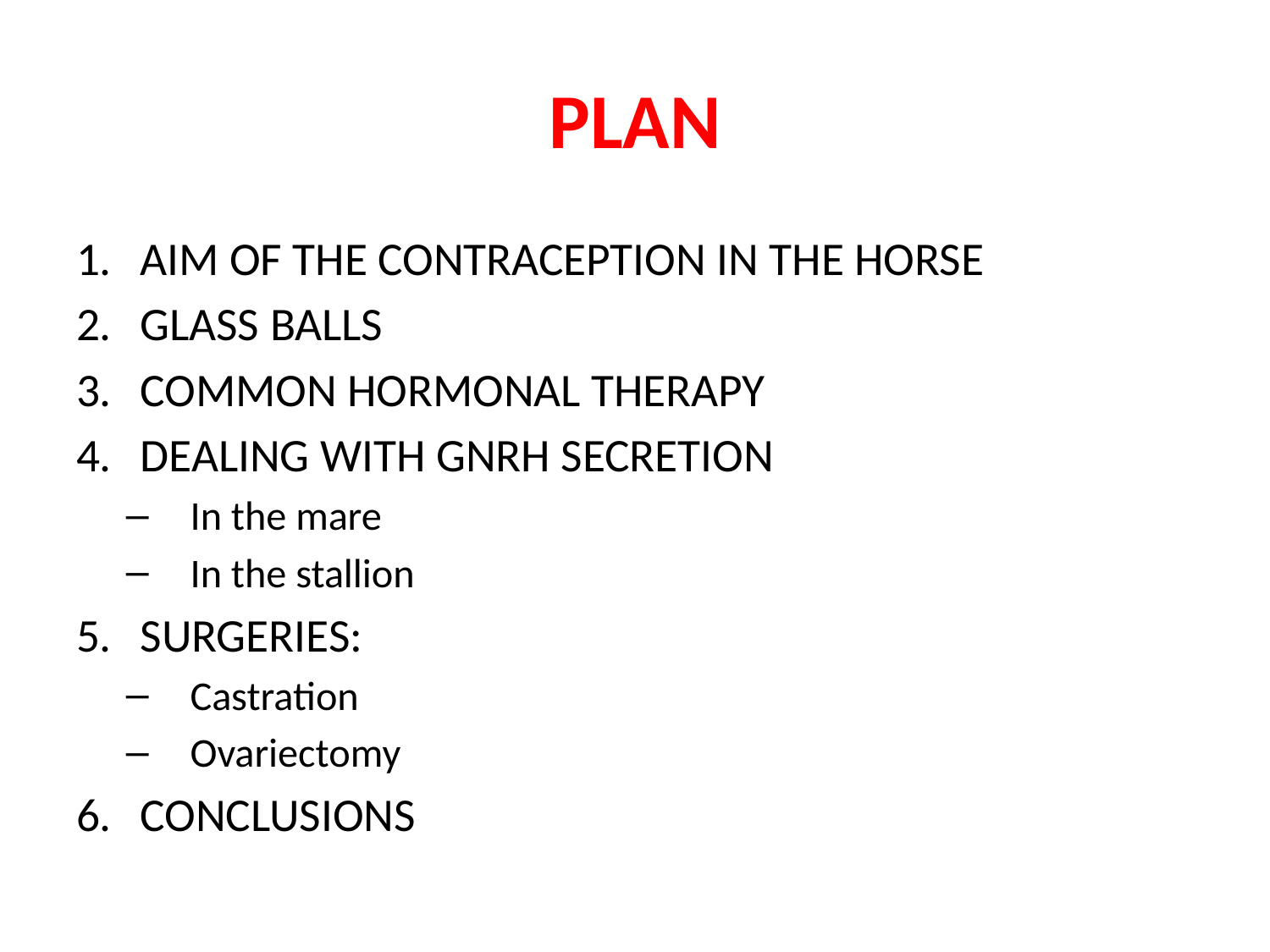

# Plan
Aim of the contraception in the horse
Glass balls
Common hormonal therapy
Dealing with GnRH secretion
In the mare
In the stallion
Surgeries:
Castration
Ovariectomy
Conclusions